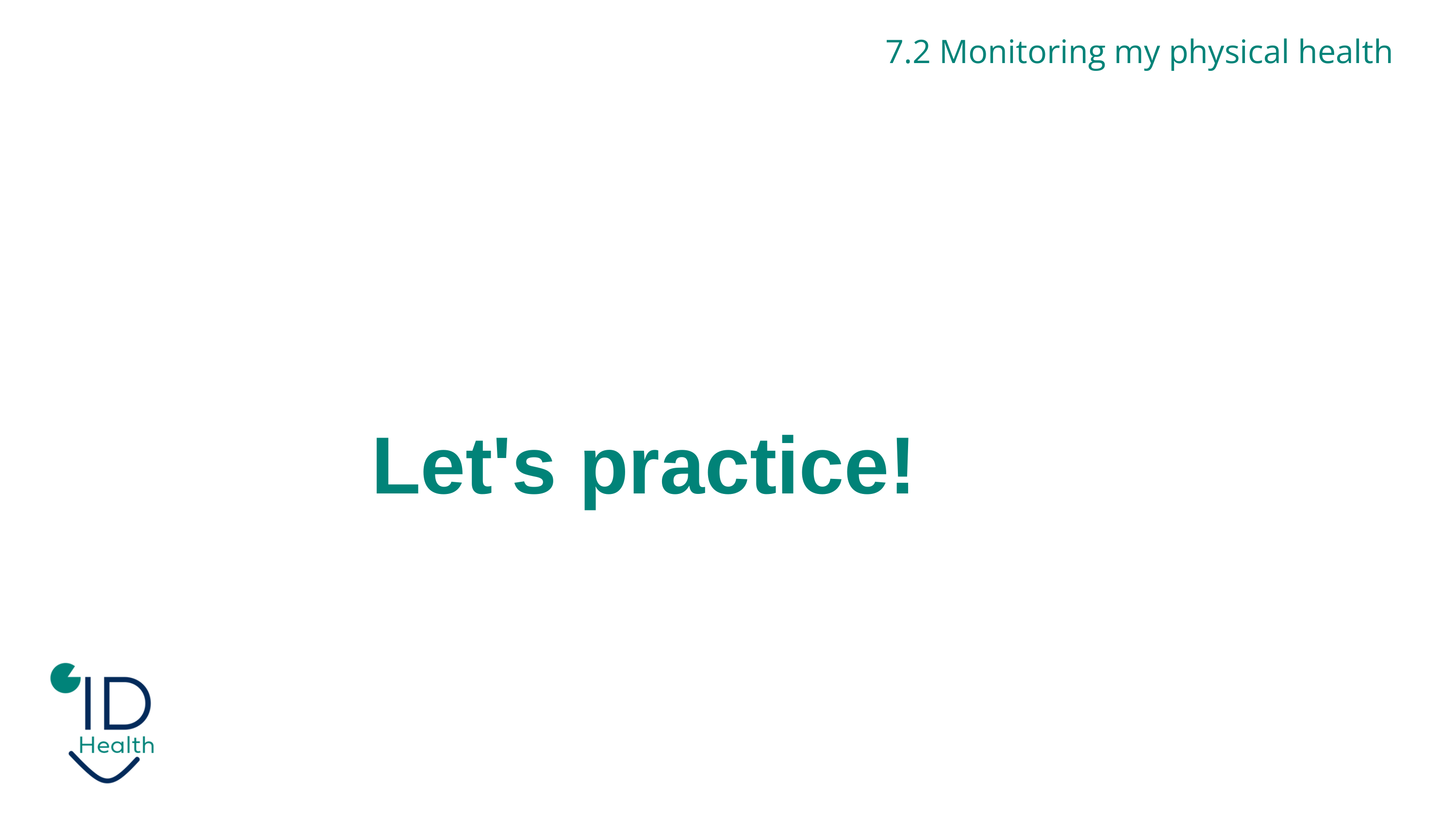

7.2 Monitoring my physical health
Let's practice!